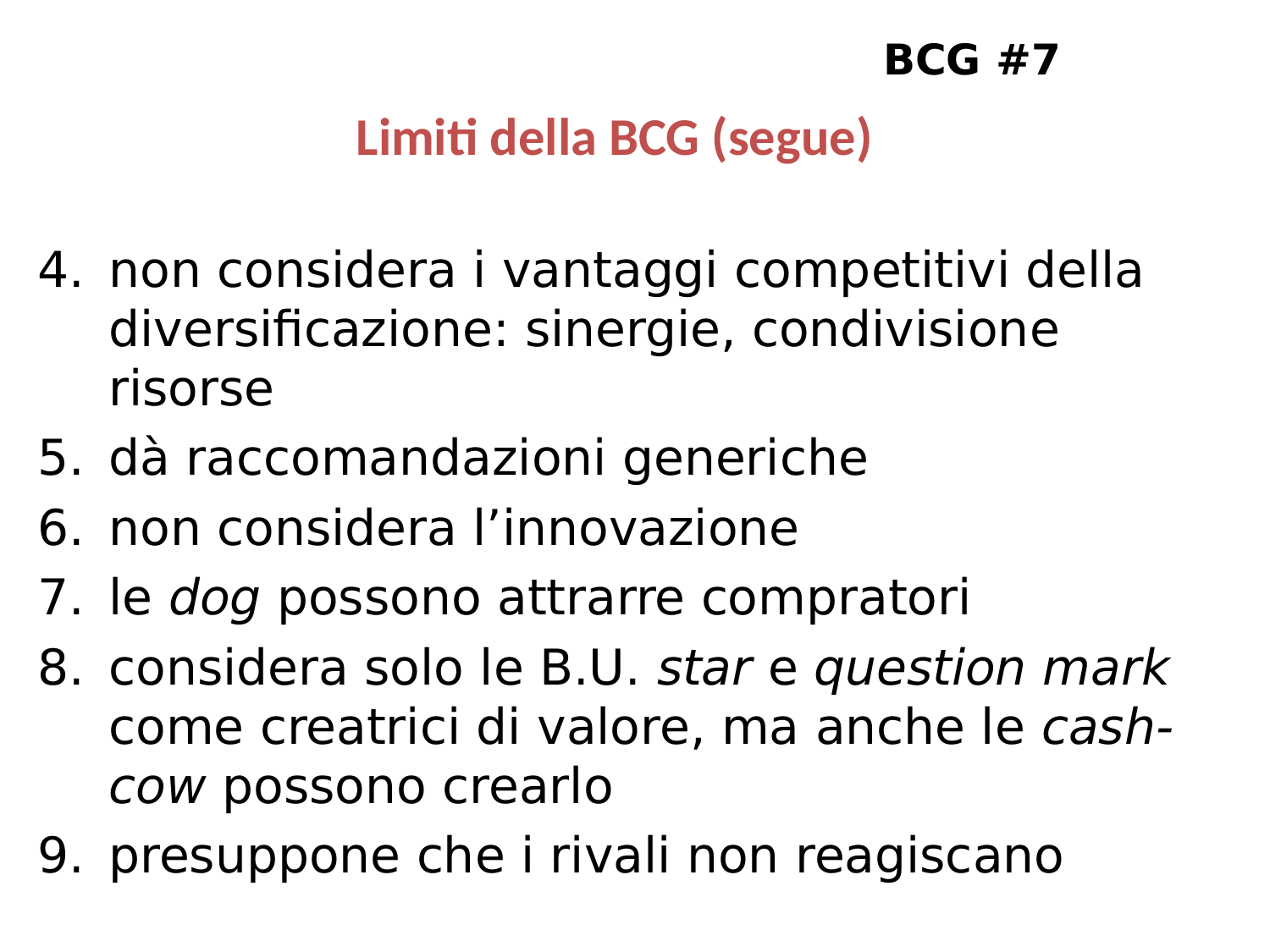

MATRICE BCG #7 (segue)
Limiti della BCG (segue)
non considera i vantaggi competitivi della diversificazione: sinergie, condivisione risorse
dà raccomandazioni generiche
non considera l’innovazione
le dog possono attrarre compratori
considera solo le B.U. star e question mark come creatrici di valore, ma anche le cash-cow possono crearlo
presuppone che i rivali non reagiscano